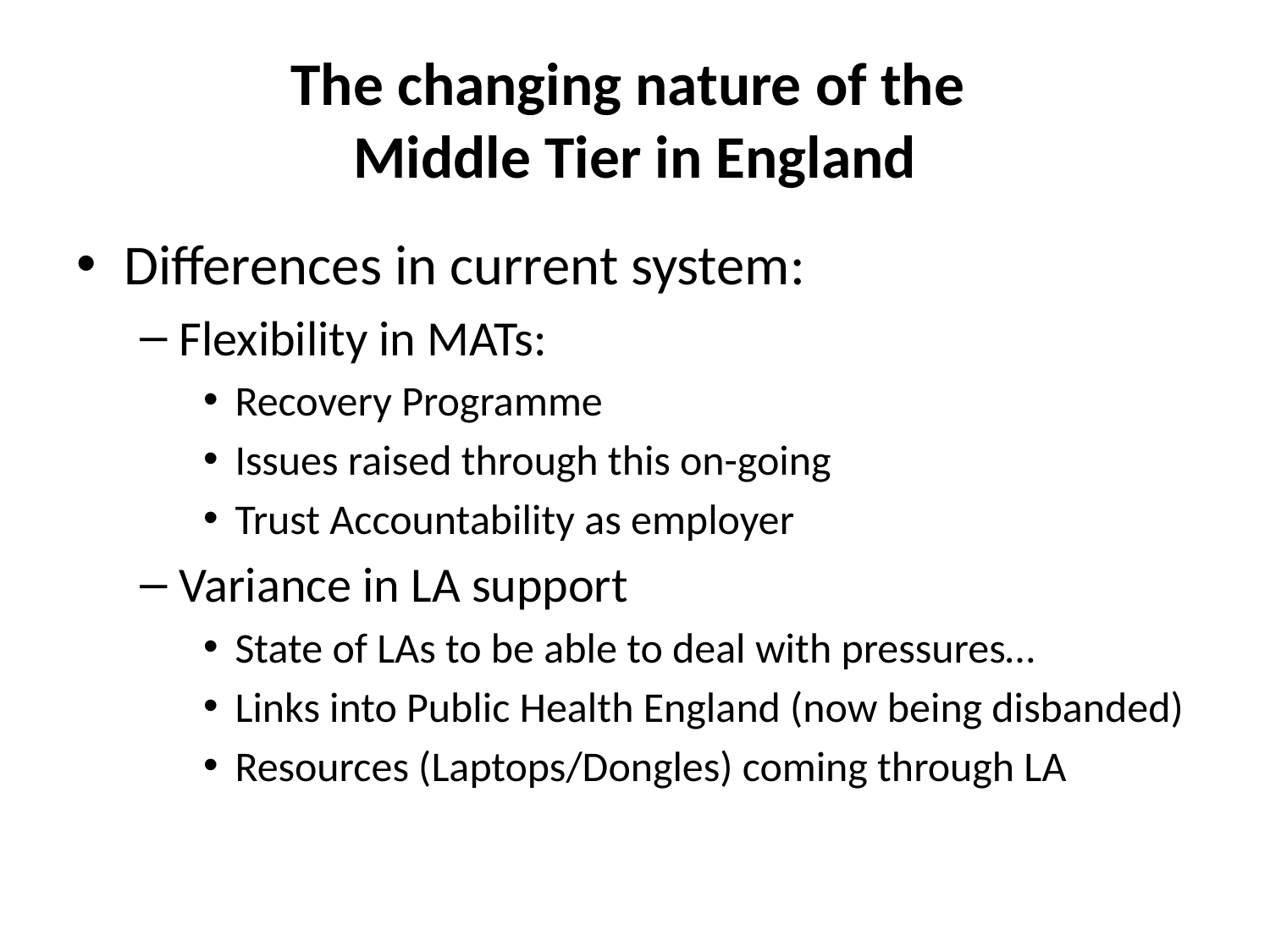

# The changing nature of the Middle Tier in England
Differences in current system:
Flexibility in MATs:
Recovery Programme
Issues raised through this on-going
Trust Accountability as employer
Variance in LA support
State of LAs to be able to deal with pressures…
Links into Public Health England (now being disbanded)
Resources (Laptops/Dongles) coming through LA